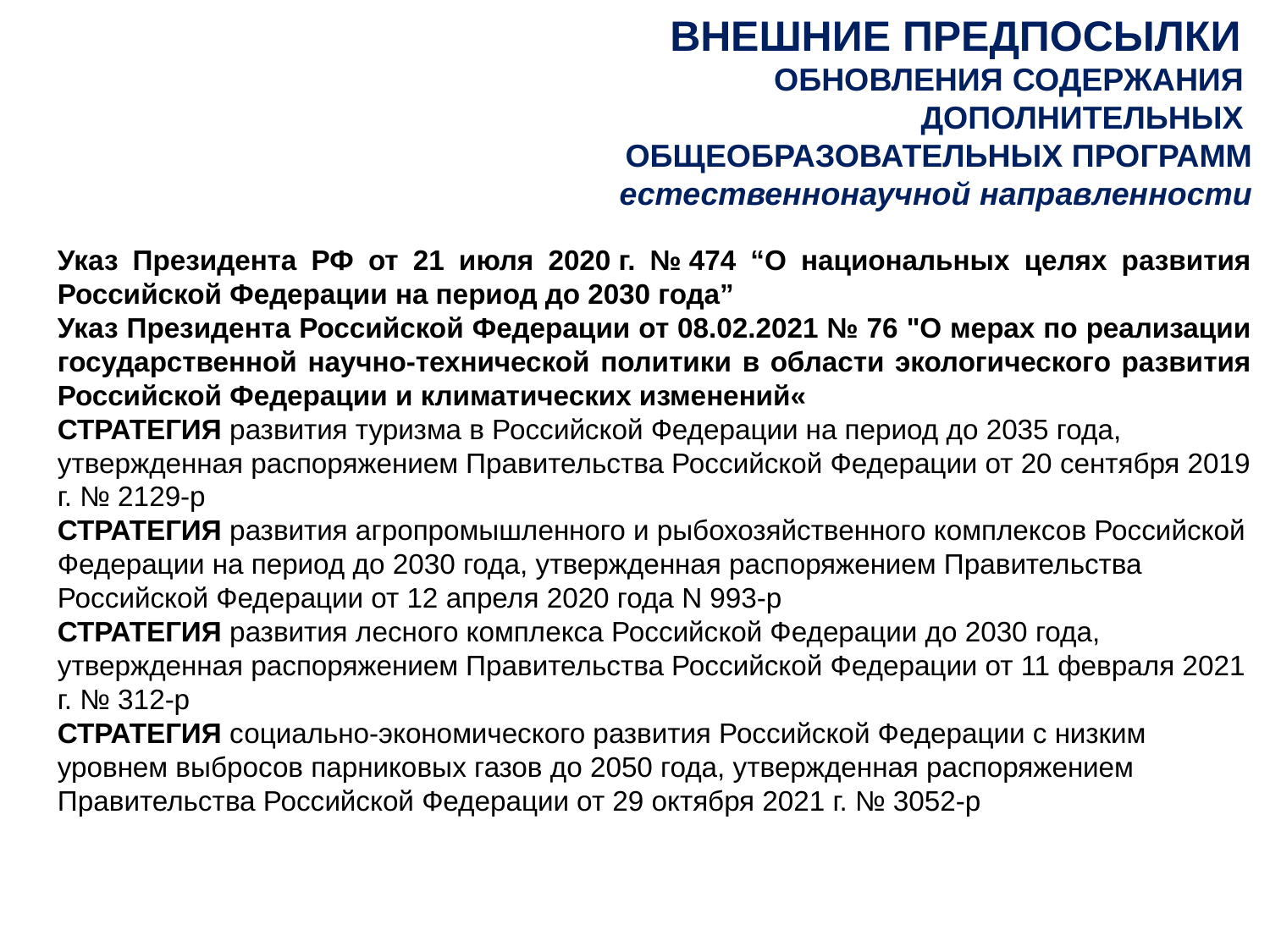

ВНЕШНИЕ ПРЕДПОСЫЛКИ
ОБНОВЛЕНИЯ СОДЕРЖАНИЯ
ДОПОЛНИТЕЛЬНЫХ
ОБЩЕОБРАЗОВАТЕЛЬНЫХ ПРОГРАММ
естественнонаучной направленности
Указ Президента РФ от 21 июля 2020 г. № 474 “О национальных целях развития Российской Федерации на период до 2030 года”
Указ Президента Российской Федерации от 08.02.2021 № 76 "О мерах по реализации государственной научно-технической политики в области экологического развития Российской Федерации и климатических изменений«
СТРАТЕГИЯ развития туризма в Российской Федерации на период до 2035 года, утвержденная распоряжением Правительства Российской Федерации от 20 сентября 2019 г. № 2129-р
СТРАТЕГИЯ развития агропромышленного и рыбохозяйственного комплексов Российской Федерации на период до 2030 года, утвержденная распоряжением Правительства Российской Федерации от 12 апреля 2020 года N 993-р
СТРАТЕГИЯ развития лесного комплекса Российской Федерации до 2030 года, утвержденная распоряжением Правительства Российской Федерации от 11 февраля 2021 г. № 312-р
СТРАТЕГИЯ социально-экономического развития Российской Федерации с низким уровнем выбросов парниковых газов до 2050 года, утвержденная распоряжением Правительства Российской Федерации от 29 октября 2021 г. № 3052-р